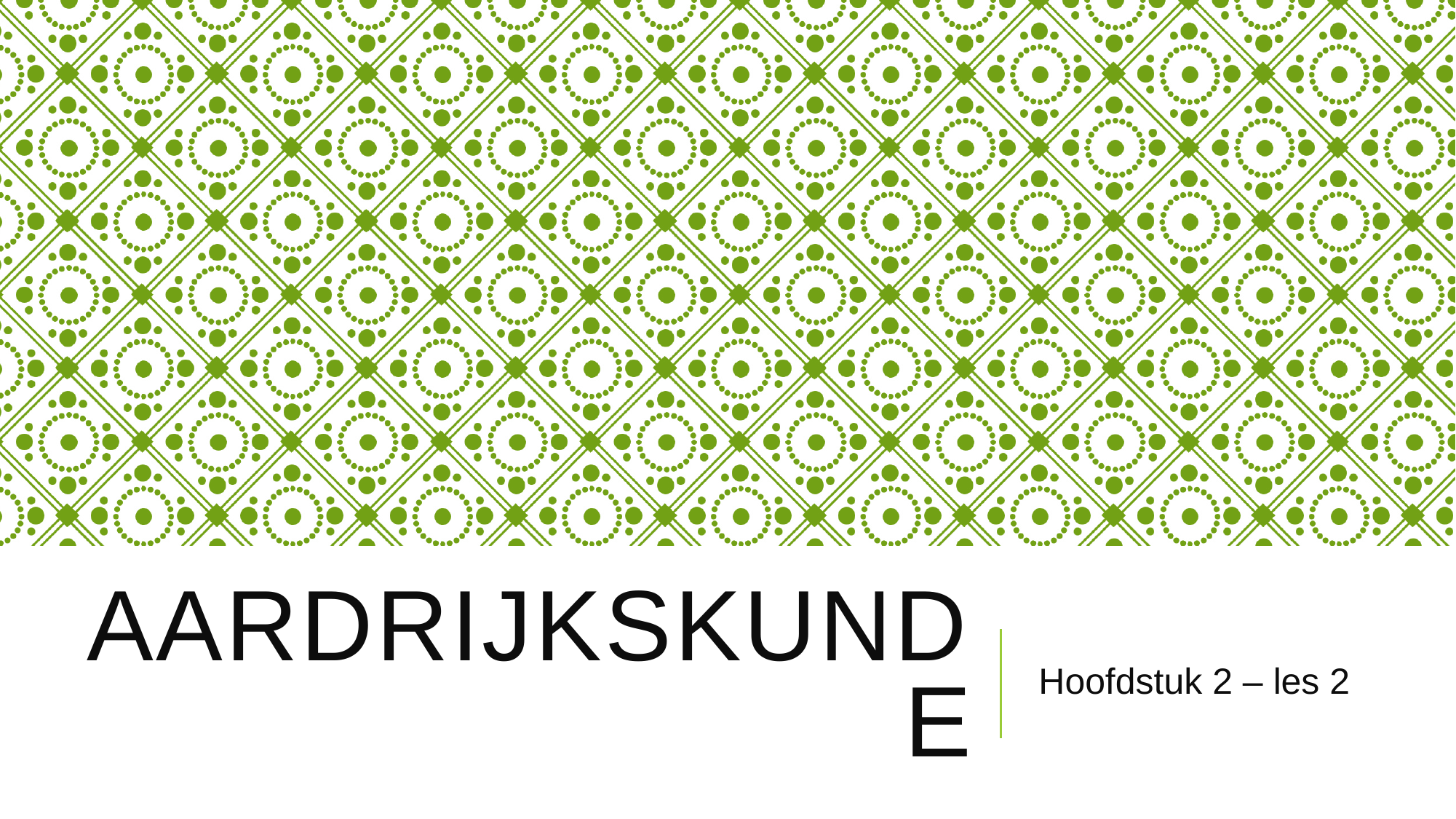

# Aardrijkskunde
Hoofdstuk 2 – les 2